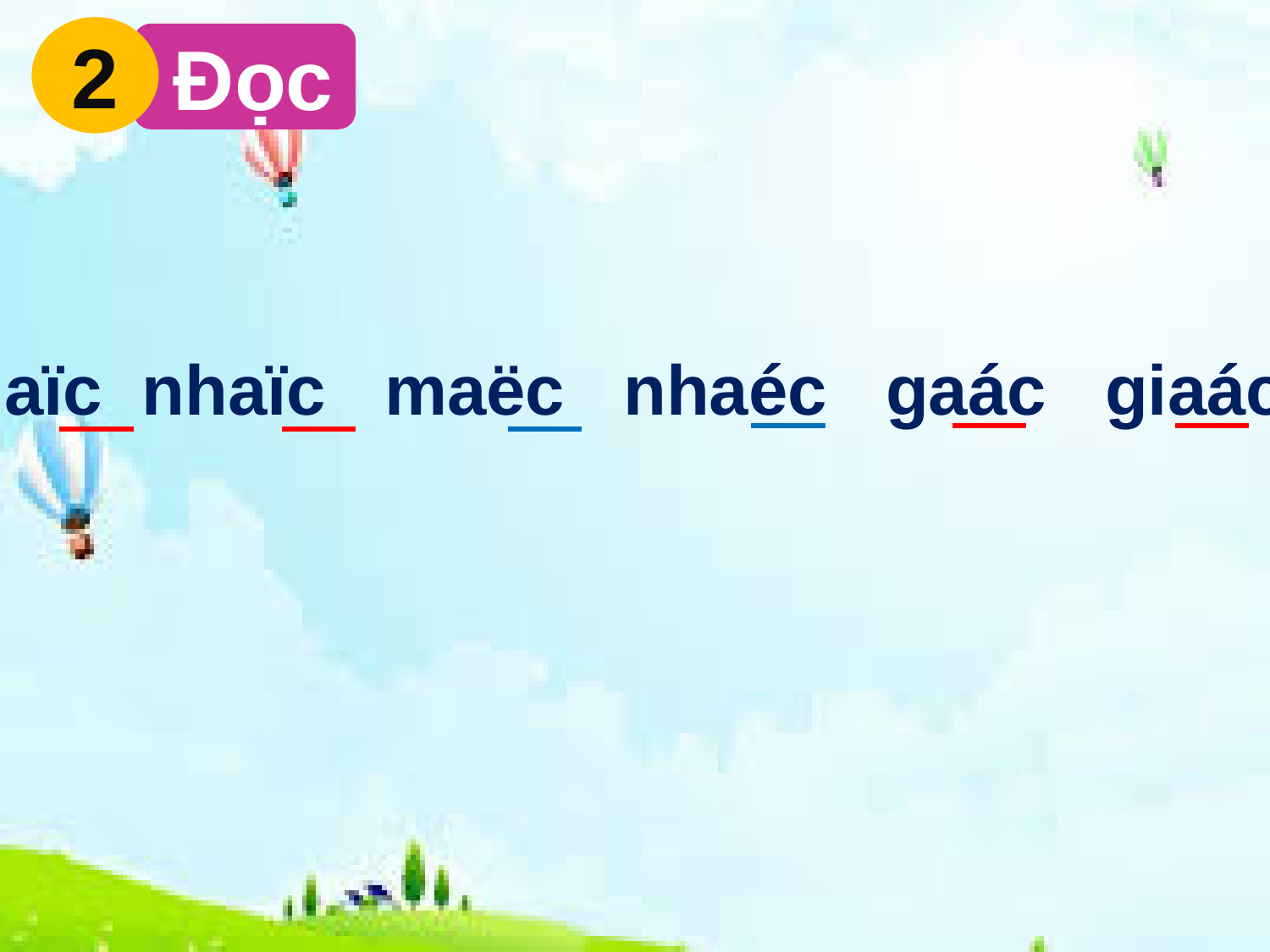

2
 Đọc
laïc  nhaïc   maëc   nhaéc   gaác   giaác